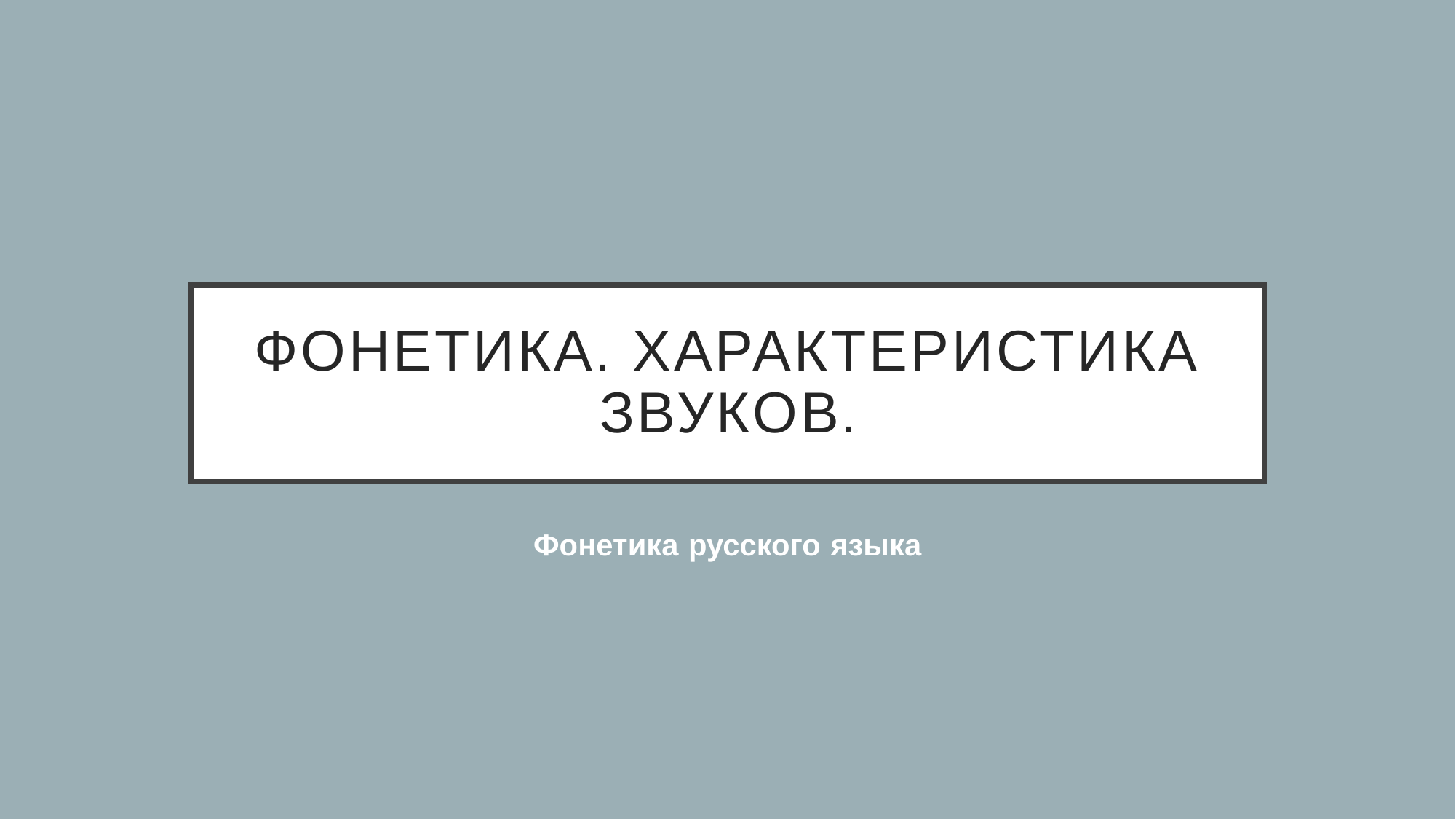

# Фонетика. характеристика звуков.
Фонетика русского языка